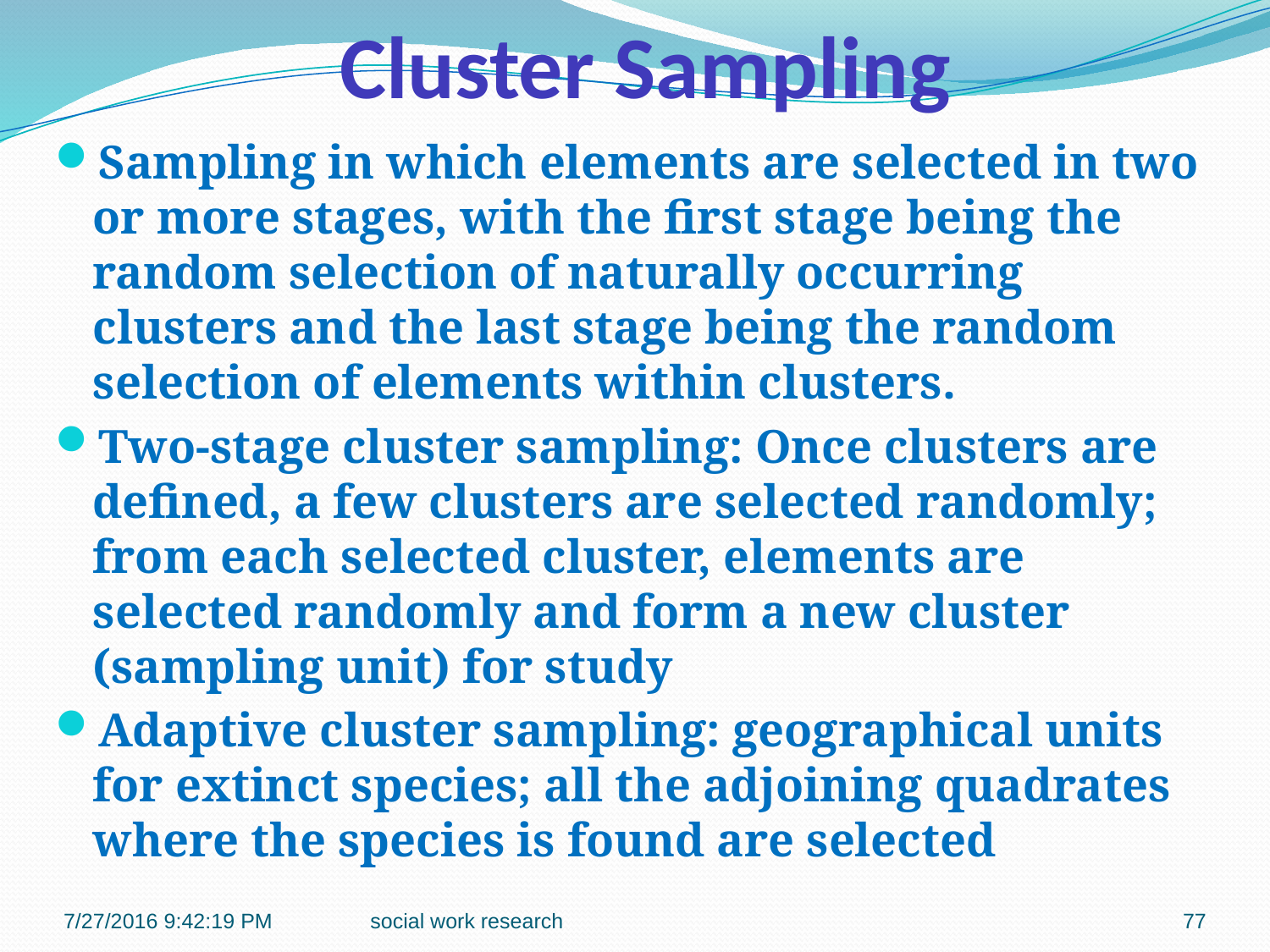

# Cluster Sampling
Sampling in which elements are selected in two or more stages, with the first stage being the random selection of naturally occurring clusters and the last stage being the random selection of elements within clusters.
Two-stage cluster sampling: Once clusters are defined, a few clusters are selected randomly; from each selected cluster, elements are selected randomly and form a new cluster (sampling unit) for study
Adaptive cluster sampling: geographical units for extinct species; all the adjoining quadrates where the species is found are selected
7/27/2016 9:42:19 PM
social work research
77